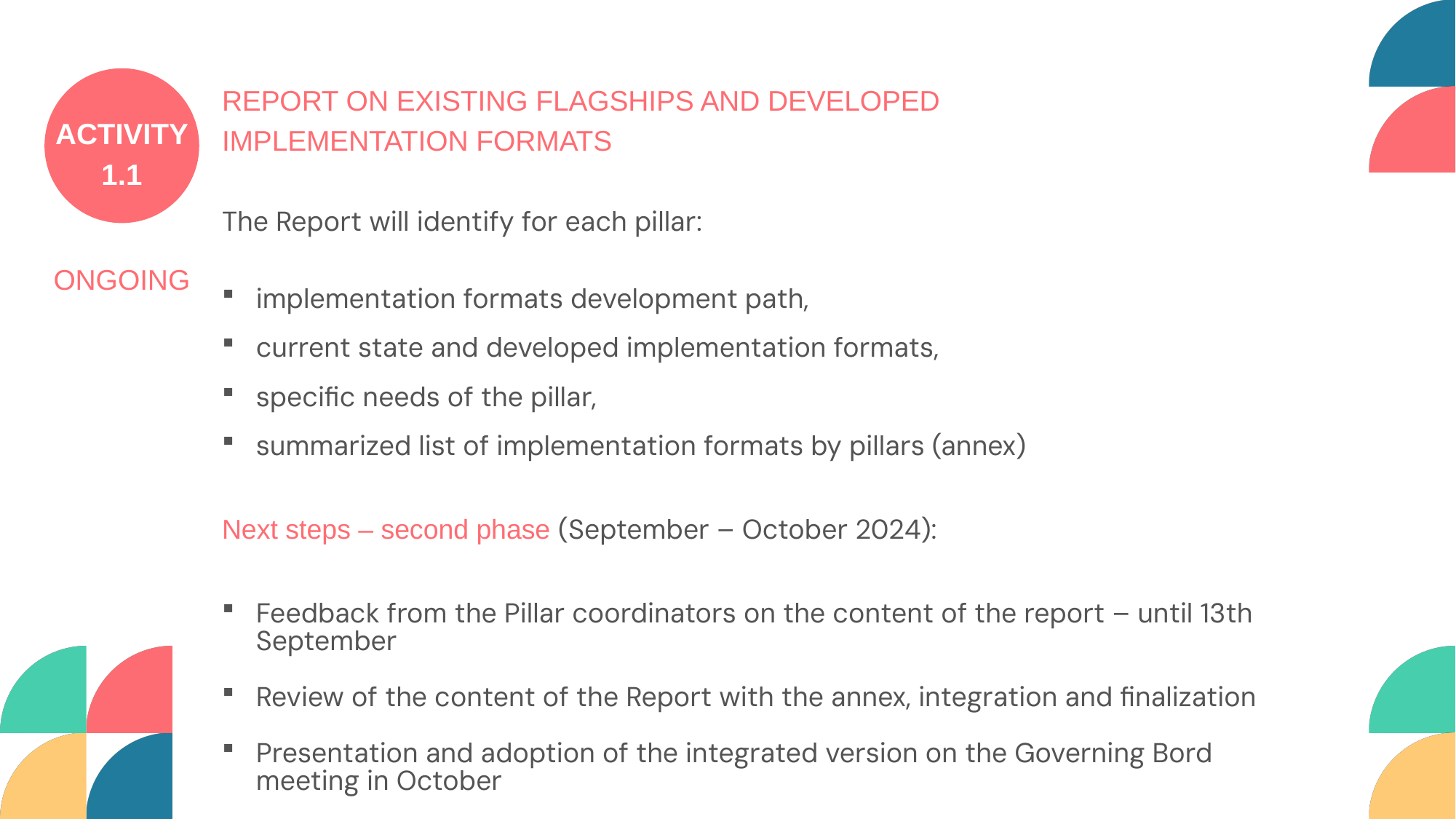

REPORT ON EXISTING FLAGSHIPS AND DEVELOPED IMPLEMENTATION FORMATS

ACTIVITY
1.1
ACTIVITY
1.2

The Report will identify for each pillar:

implementation formats development path,
current state and developed implementation formats,
specific needs of the pillar,
summarized list of implementation formats by pillars (annex)

Next steps – second phase (September – October 2024):

Feedback from the Pillar coordinators on the content of the report – until 13th September

Review of the content of the Report with the annex, integration and finalization

Presentation and adoption of the integrated version on the Governing Bord meeting in October

ONGOING